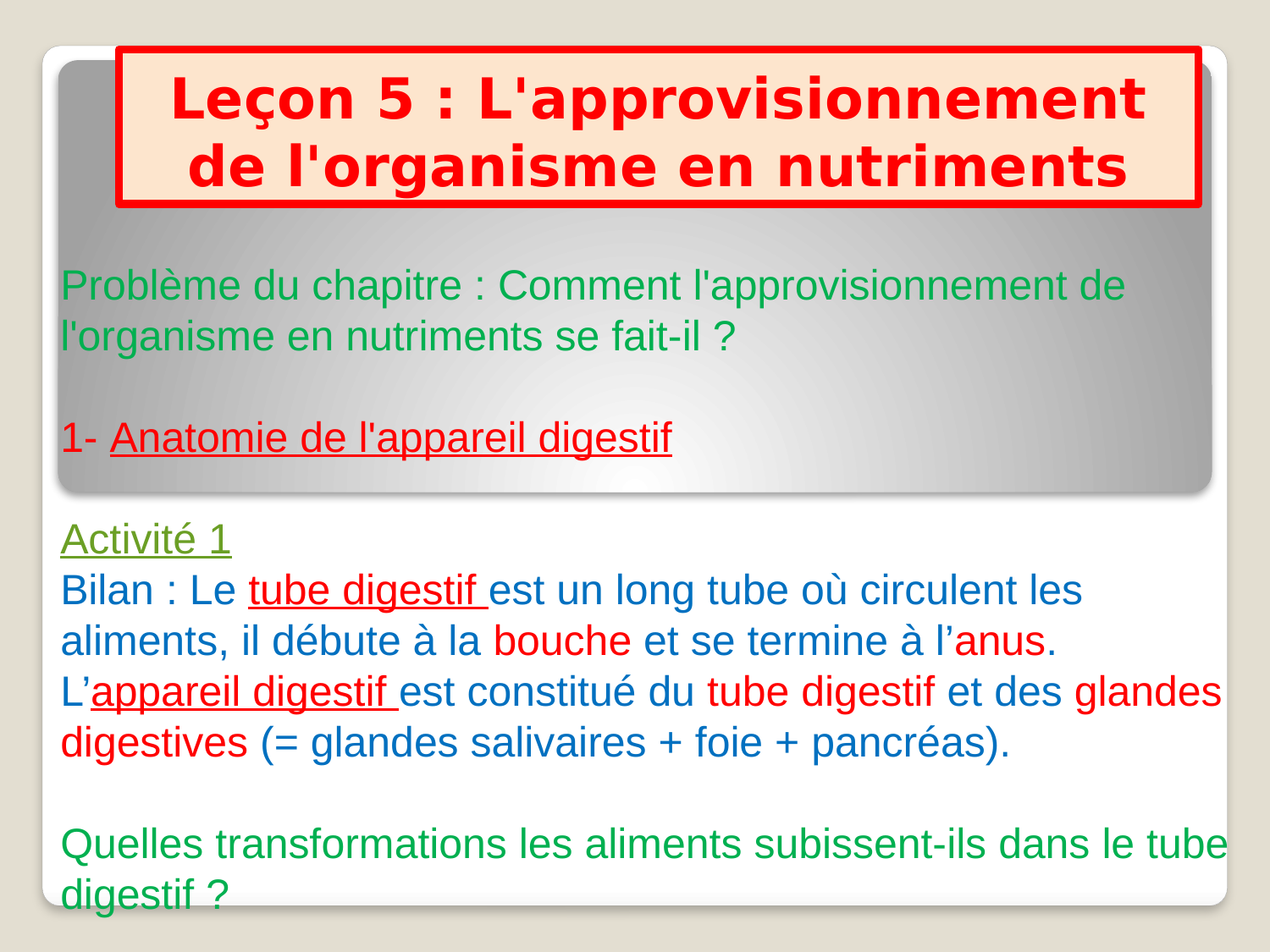

# Leçon 5 : L'approvisionnement de l'organisme en nutriments
Problème du chapitre : Comment l'approvisionnement de l'organisme en nutriments se fait-il ?

1- Anatomie de l'appareil digestif

Activité 1
Bilan : Le tube digestif est un long tube où circulent les aliments, il débute à la bouche et se termine à l’anus.
L’appareil digestif est constitué du tube digestif et des glandes digestives (= glandes salivaires + foie + pancréas).

Quelles transformations les aliments subissent-ils dans le tube digestif ?